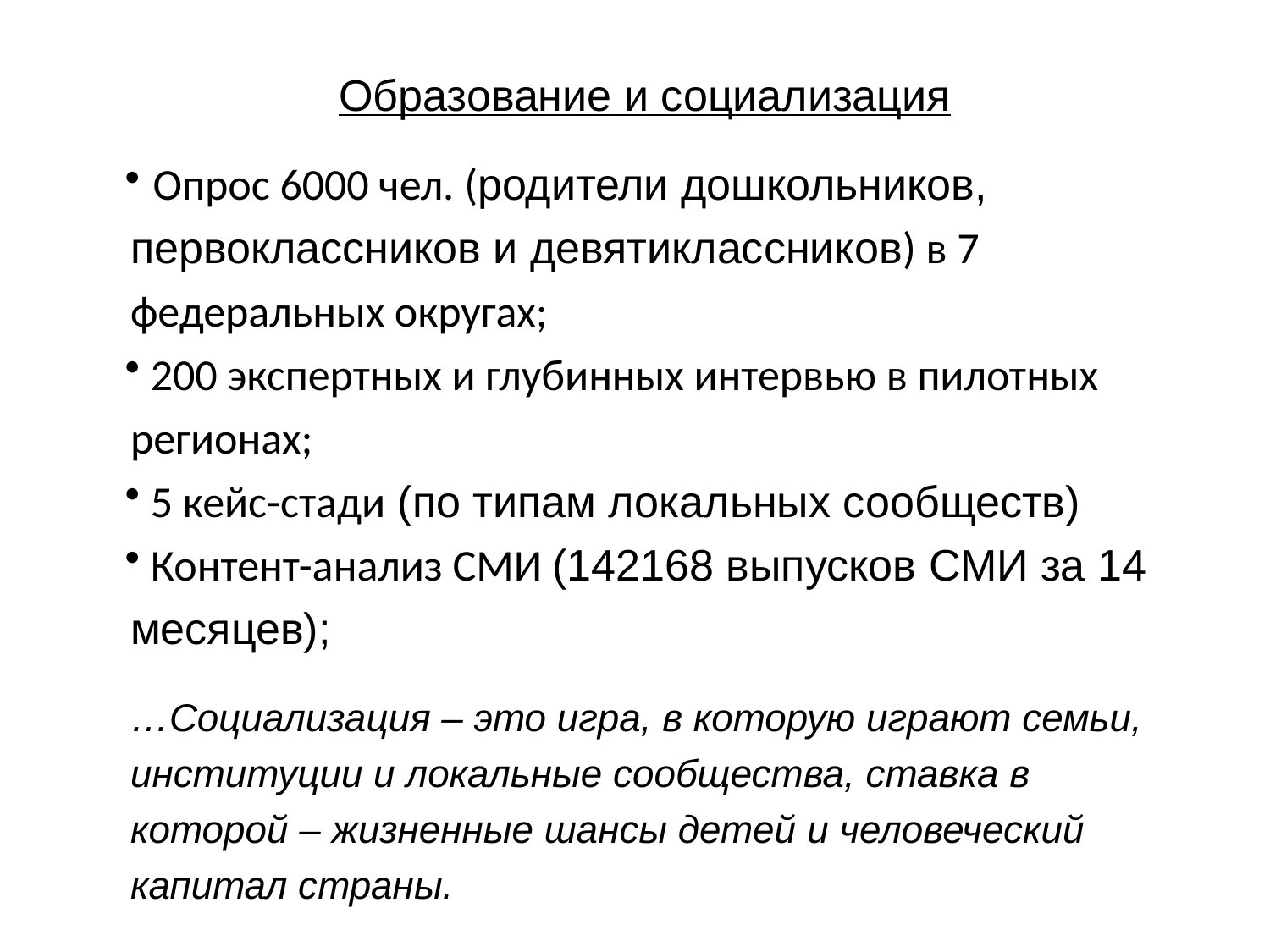

Образование и социализация

 Опрос 6000 чел. (родители дошкольников, первоклассников и девятиклассников) в 7 федеральных округах;
 200 экспертных и глубинных интервью в пилотных регионах;
 5 кейс-стади (по типам локальных сообществ)
 Контент-анализ СМИ (142168 выпусков СМИ за 14 месяцев);

…Социализация – это игра, в которую играют семьи, институции и локальные сообщества, ставка в которой – жизненные шансы детей и человеческий капитал страны.